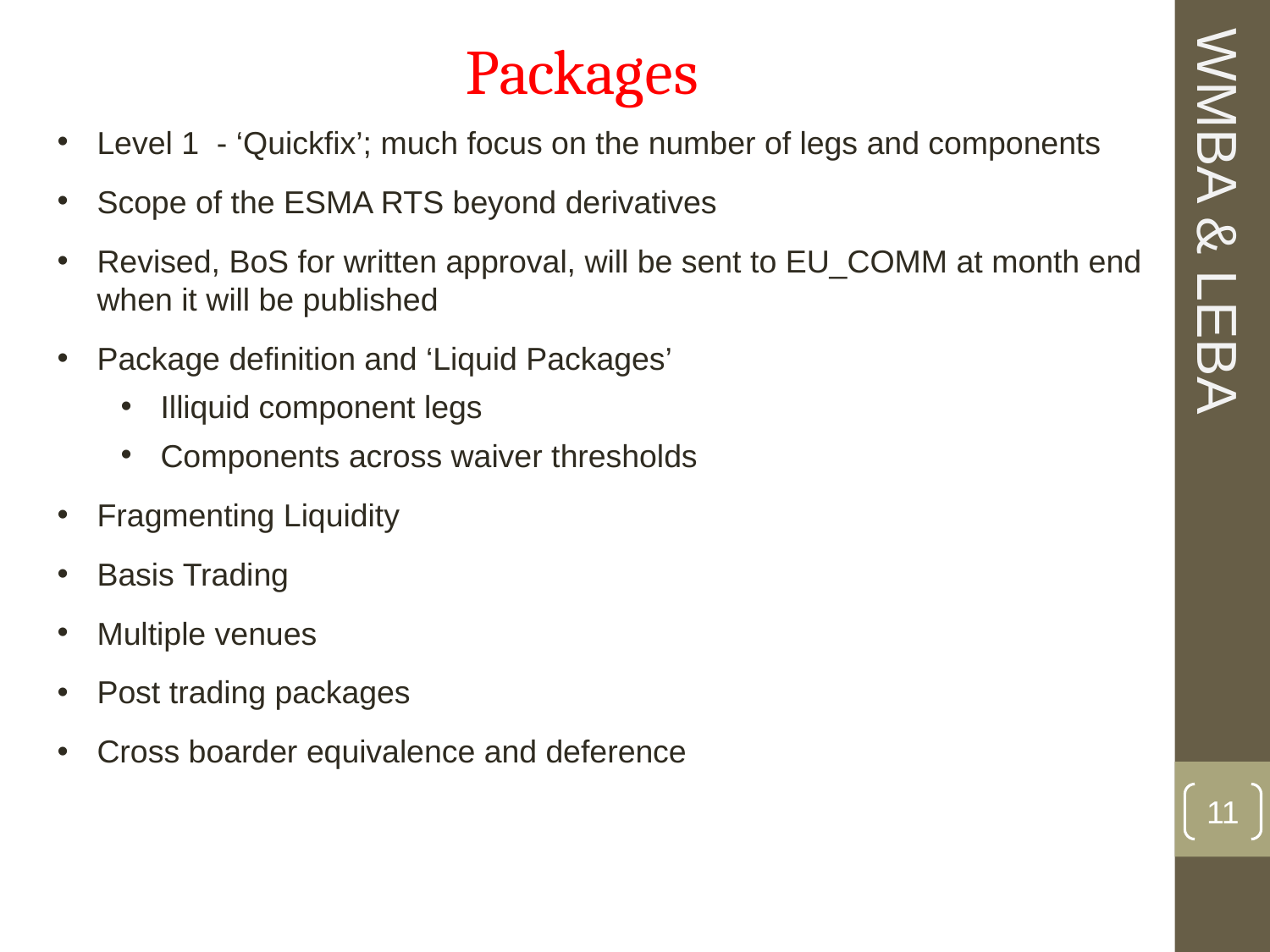

# Packages
Level 1  - ‘Quickfix’; much focus on the number of legs and components
Scope of the ESMA RTS beyond derivatives
Revised, BoS for written approval, will be sent to EU_COMM at month end when it will be published
Package definition and ‘Liquid Packages’
Illiquid component legs
Components across waiver thresholds
Fragmenting Liquidity
Basis Trading
Multiple venues
Post trading packages
Cross boarder equivalence and deference
WMBA & LEBA
11